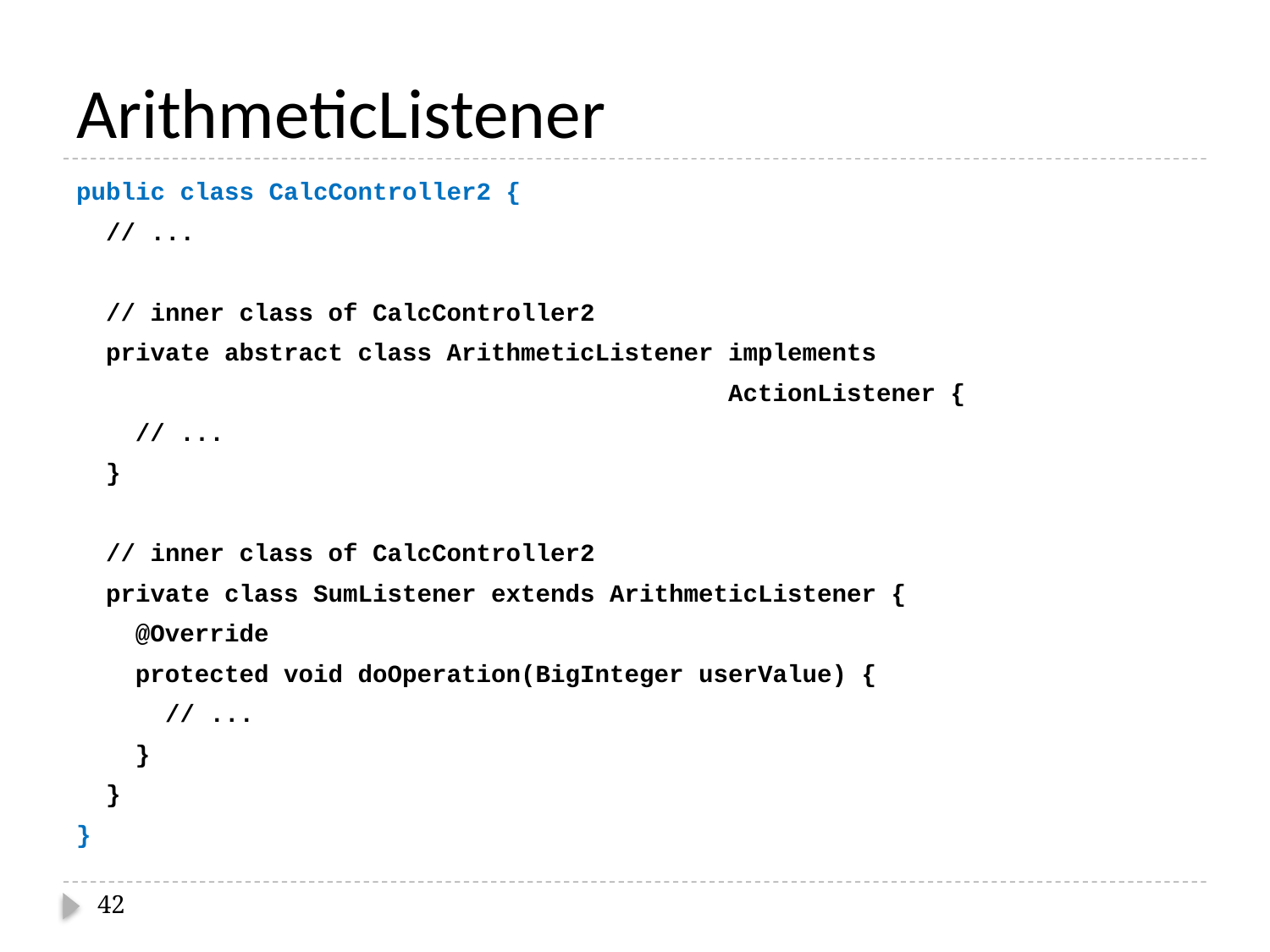

# ArithmeticListener
public class CalcController2 {
  // ...

  // inner class of CalcController2
  private abstract class ArithmeticListener implements
                                            ActionListener {
    // ...
  }

  // inner class of CalcController2
  private class SumListener extends ArithmeticListener {
    @Override
    protected void doOperation(BigInteger userValue) {
      // ...
    }
  }
}

42